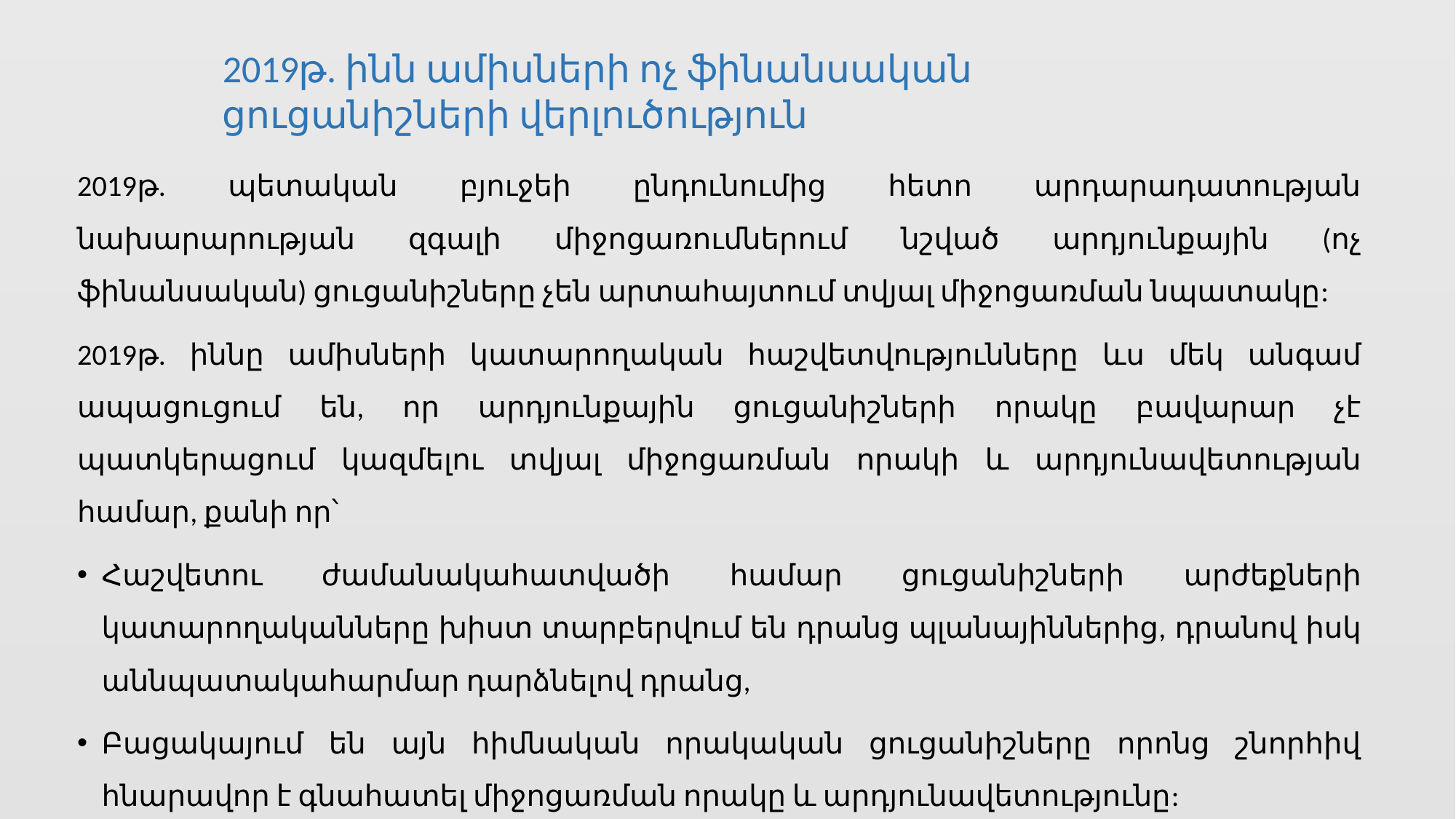

2019թ. ինն ամիսների ոչ ֆինանսական ցուցանիշների վերլուծություն
2019թ. պետական բյուջեի ընդունումից հետո արդարադատության նախարարության զգալի միջոցառումներում նշված արդյունքային (ոչ ֆինանսական) ցուցանիշները չեն արտահայտում տվյալ միջոցառման նպատակը:
2019թ. իննը ամիսների կատարողական հաշվետվությունները ևս մեկ անգամ ապացուցում են, որ արդյունքային ցուցանիշների որակը բավարար չէ պատկերացում կազմելու տվյալ միջոցառման որակի և արդյունավետության համար, քանի որ՝
Հաշվետու ժամանակահատվածի համար ցուցանիշների արժեքների կատարողականները խիստ տարբերվում են դրանց պլանայիններից, դրանով իսկ աննպատակահարմար դարձնելով դրանց,
Բացակայում են այն հիմնական որակական ցուցանիշները որոնց շնորհիվ հնարավոր է գնահատել միջոցառման որակը և արդյունավետությունը: